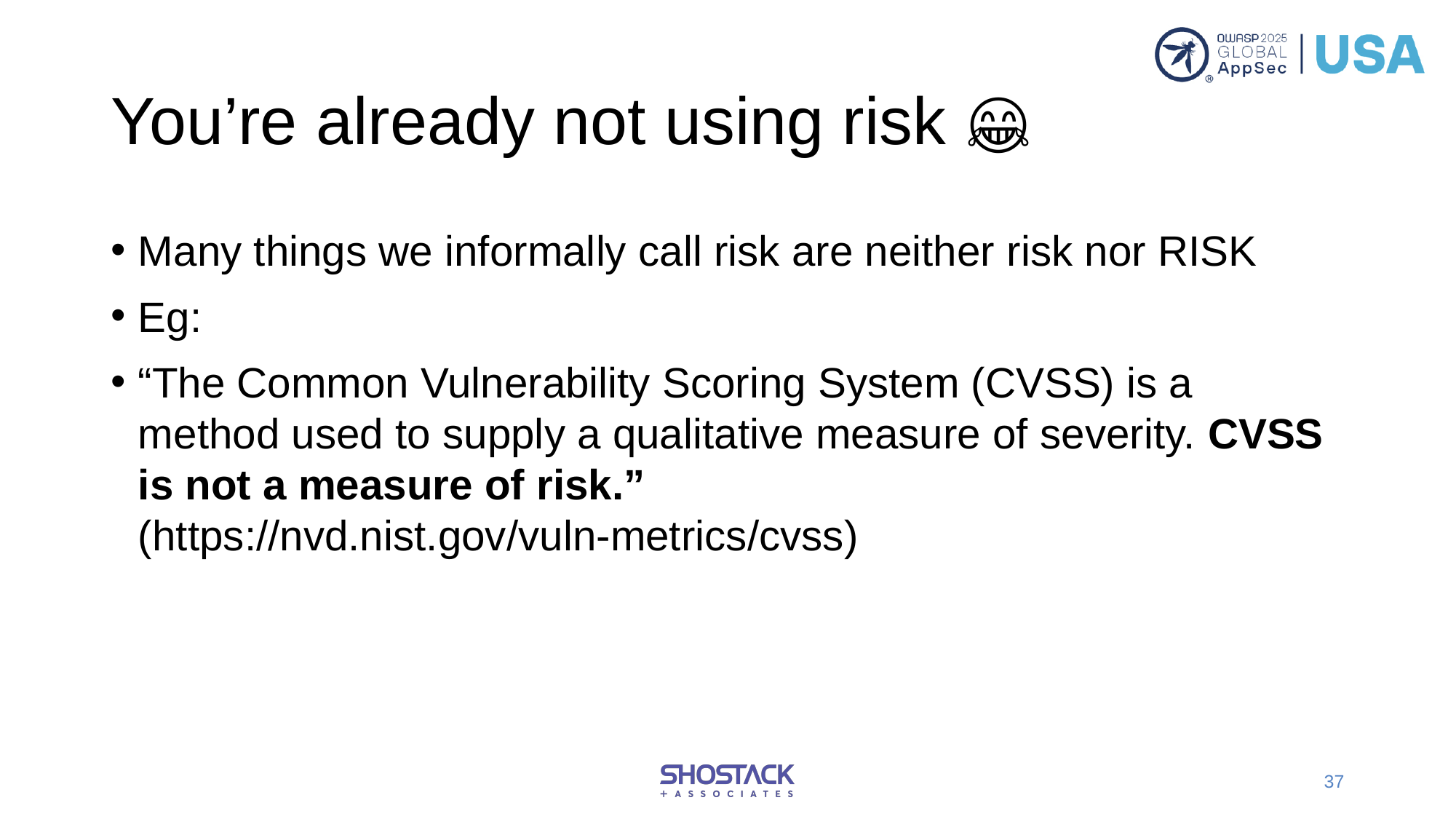

# You’re already not using risk 😂
Many things we informally call risk are neither risk nor RISK
Eg:
“The Common Vulnerability Scoring System (CVSS) is a method used to supply a qualitative measure of severity. CVSS is not a measure of risk.” (https://nvd.nist.gov/vuln-metrics/cvss)
37